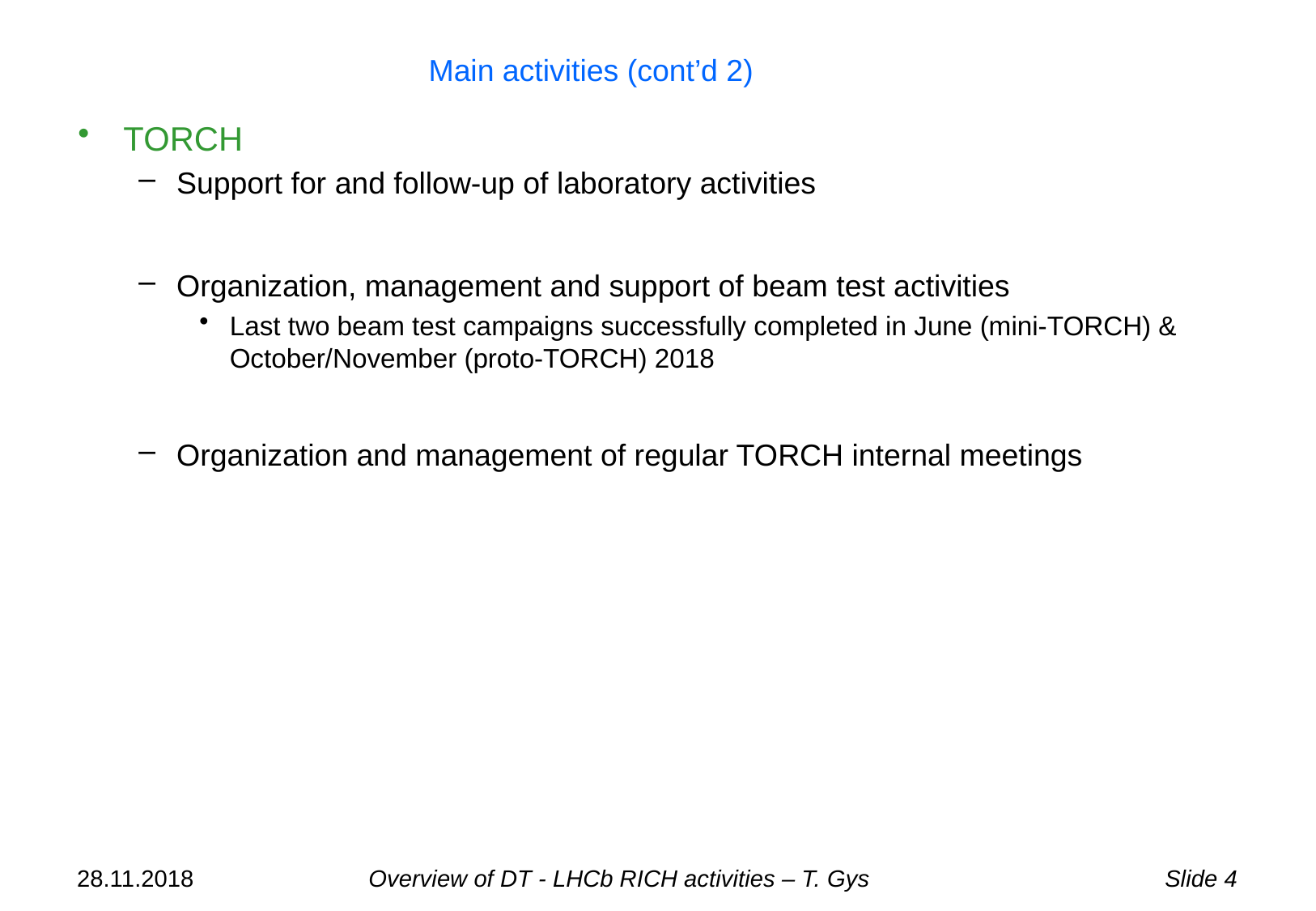

# Main activities (cont’d 2)
TORCH
Support for and follow-up of laboratory activities

Organization, management and support of beam test activities
Last two beam test campaigns successfully completed in June (mini-TORCH) & October/November (proto-TORCH) 2018

Organization and management of regular TORCH internal meetings

28.11.2018
Overview of DT - LHCb RICH activities – T. Gys
Slide 4